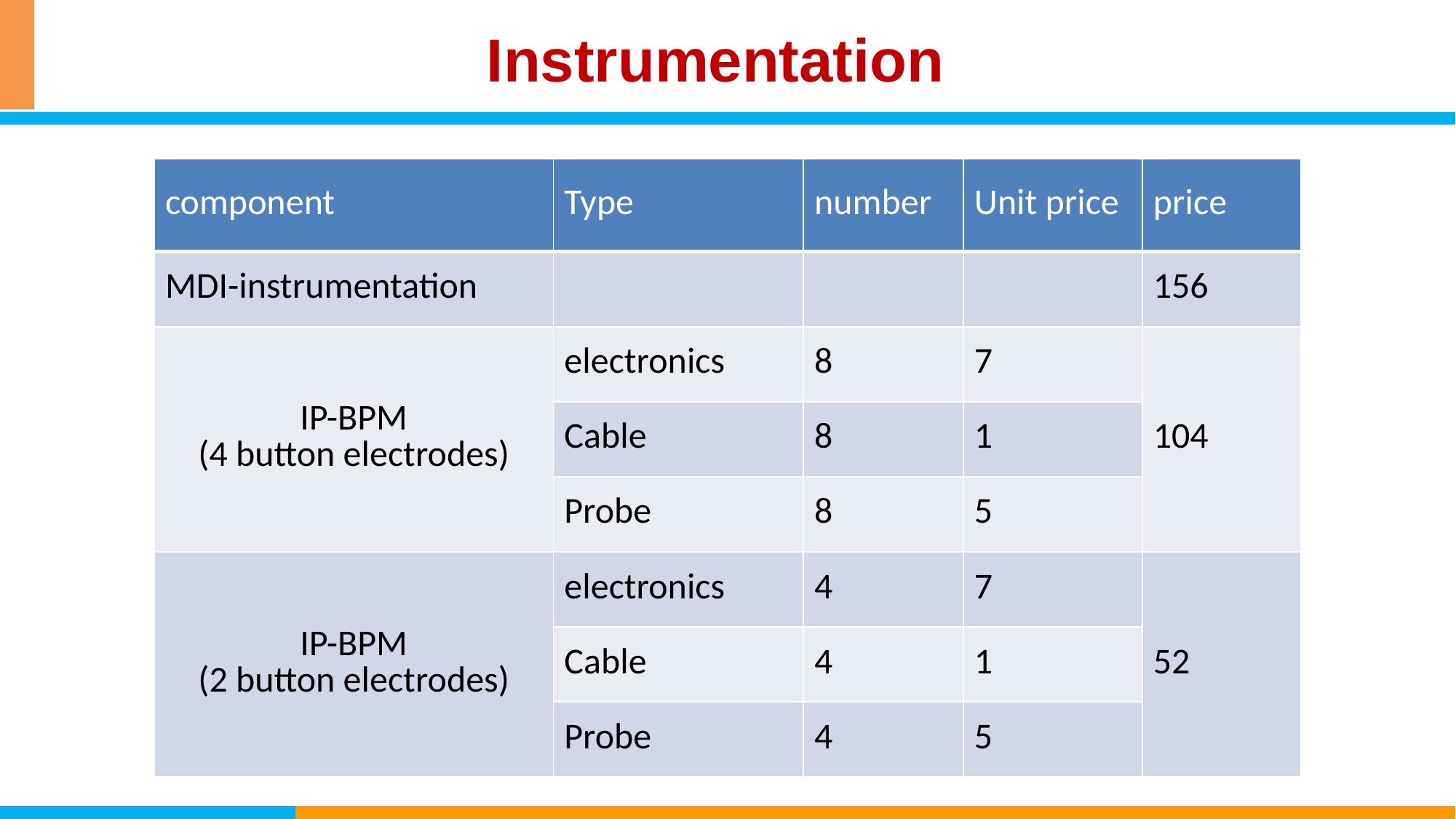

# Instrumentation
| component | Type | number | Unit price | price |
| --- | --- | --- | --- | --- |
| MDI-instrumentation |  |  |  | 156 |
| IP-BPM (4 button electrodes) | electronics | 8 | 7 | 104 |
|  | Cable | 8 | 1 |  |
|  | Probe | 8 | 5 |  |
| IP-BPM (2 button electrodes) | electronics | 4 | 7 | 52 |
|  | Cable | 4 | 1 |  |
|  | Probe | 4 | 5 |  |